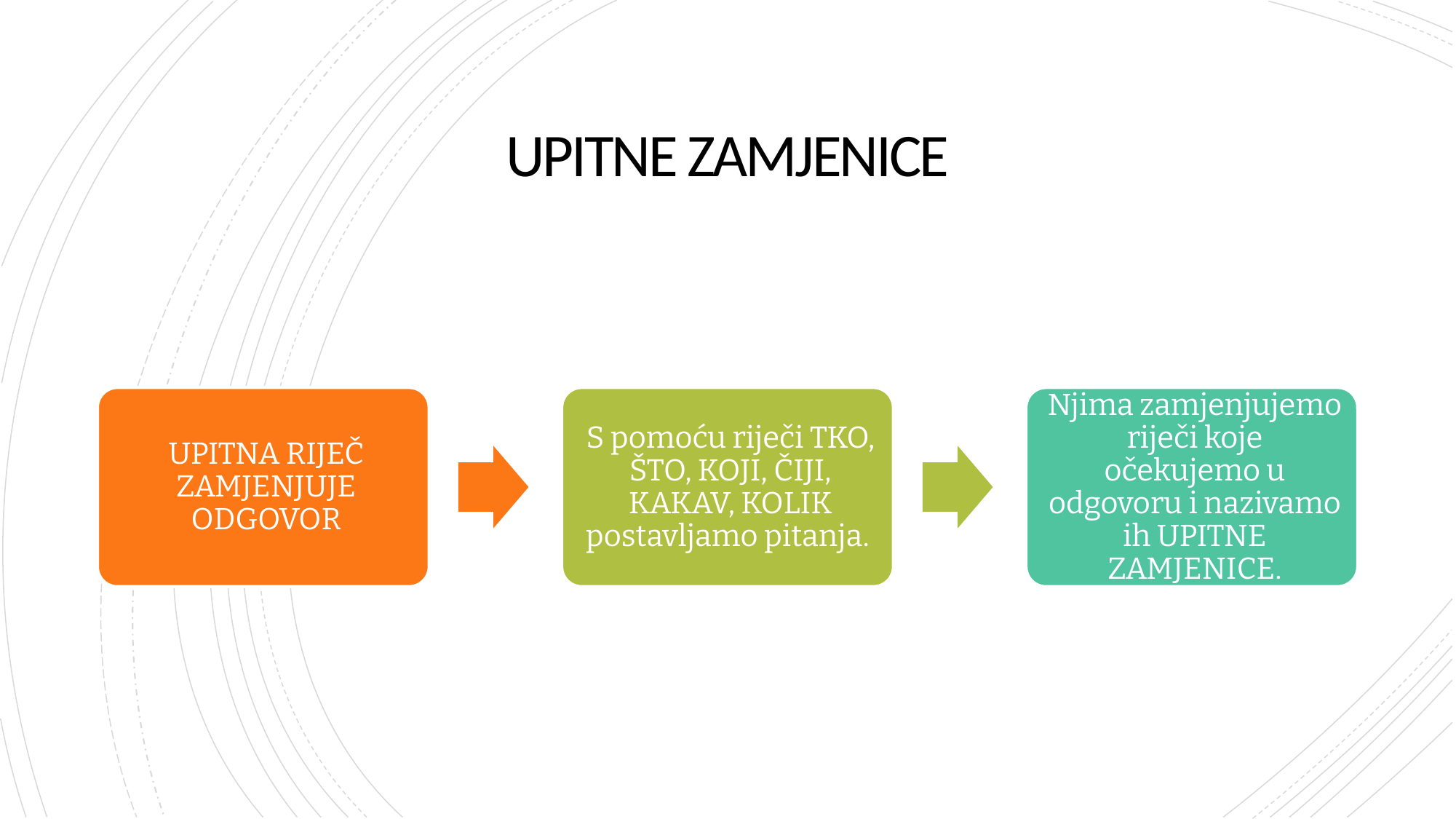

# UPITNE ZAMJENICE
UPITNA RIJEČ ZAMJENJUJE ODGOVOR

S pomoću riječi TKO, ŠTO, KOJI, ČIJI, KAKAV, KOLIK postavljamo pitanja.

Njima zamjenjujemo riječi koje očekujemo u odgovoru i nazivamo ih UPITNE ZAMJENICE.